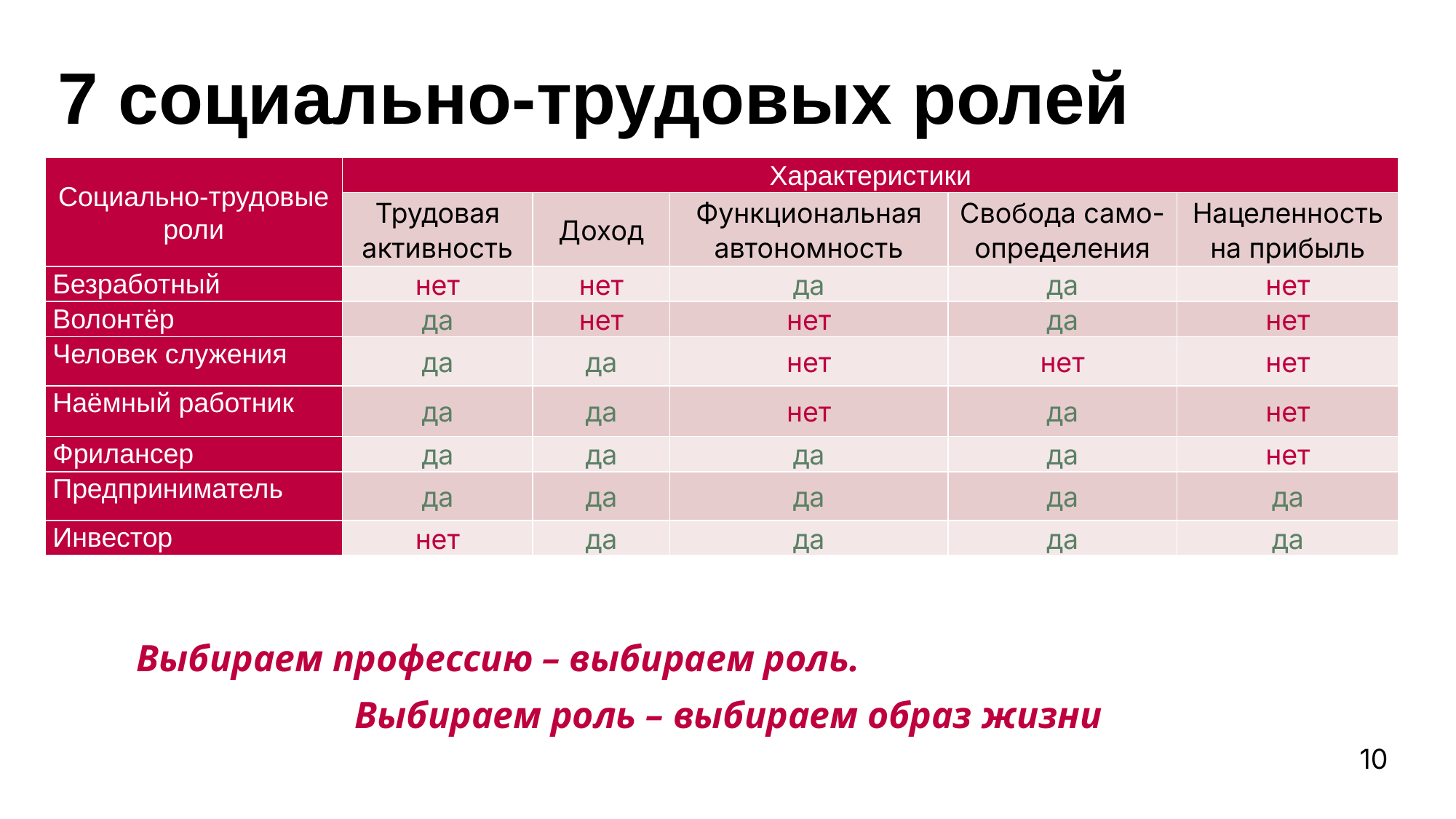

# 7 социально-трудовых ролей
| Социально-трудовые роли | Характеристики |  |  |  |  |
| --- | --- | --- | --- | --- | --- |
|  | Трудовая активность | Доход | Функциональная автономность | Свобода само-определения | Нацеленность на прибыль |
| Безработный | нет | нет | да | да | нет |
| Волонтёр | да | нет | нет | да | нет |
| Человек служения | да | да | нет | нет | нет |
| Наёмный работник | да | да | нет | да | нет |
| Фрилансер | да | да | да | да | нет |
| Предприниматель | да | да | да | да | да |
| Инвестор | нет | да | да | да | да |
Выбираем профессию – выбираем роль.
		Выбираем роль – выбираем образ жизни
10